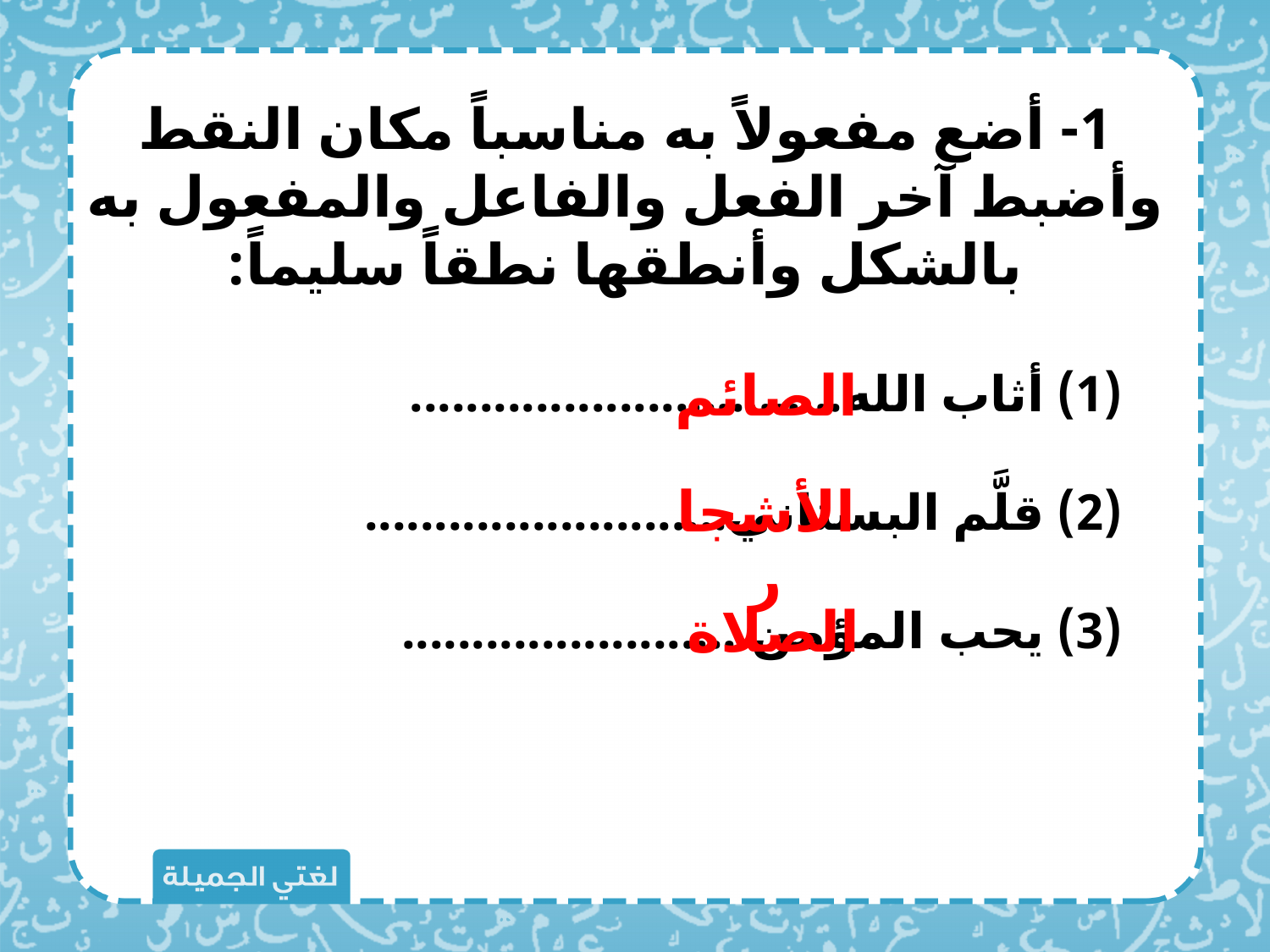

1- أضع مفعولاً به مناسباً مكان النقط وأضبط آخر الفعل والفاعل والمفعول به بالشكل وأنطقها نطقاً سليماً:
الصائم
 أثاب الله...............................

 قلَّم البستاني..........................

 يحب المؤمن.........................

الأشجار
الصلاة